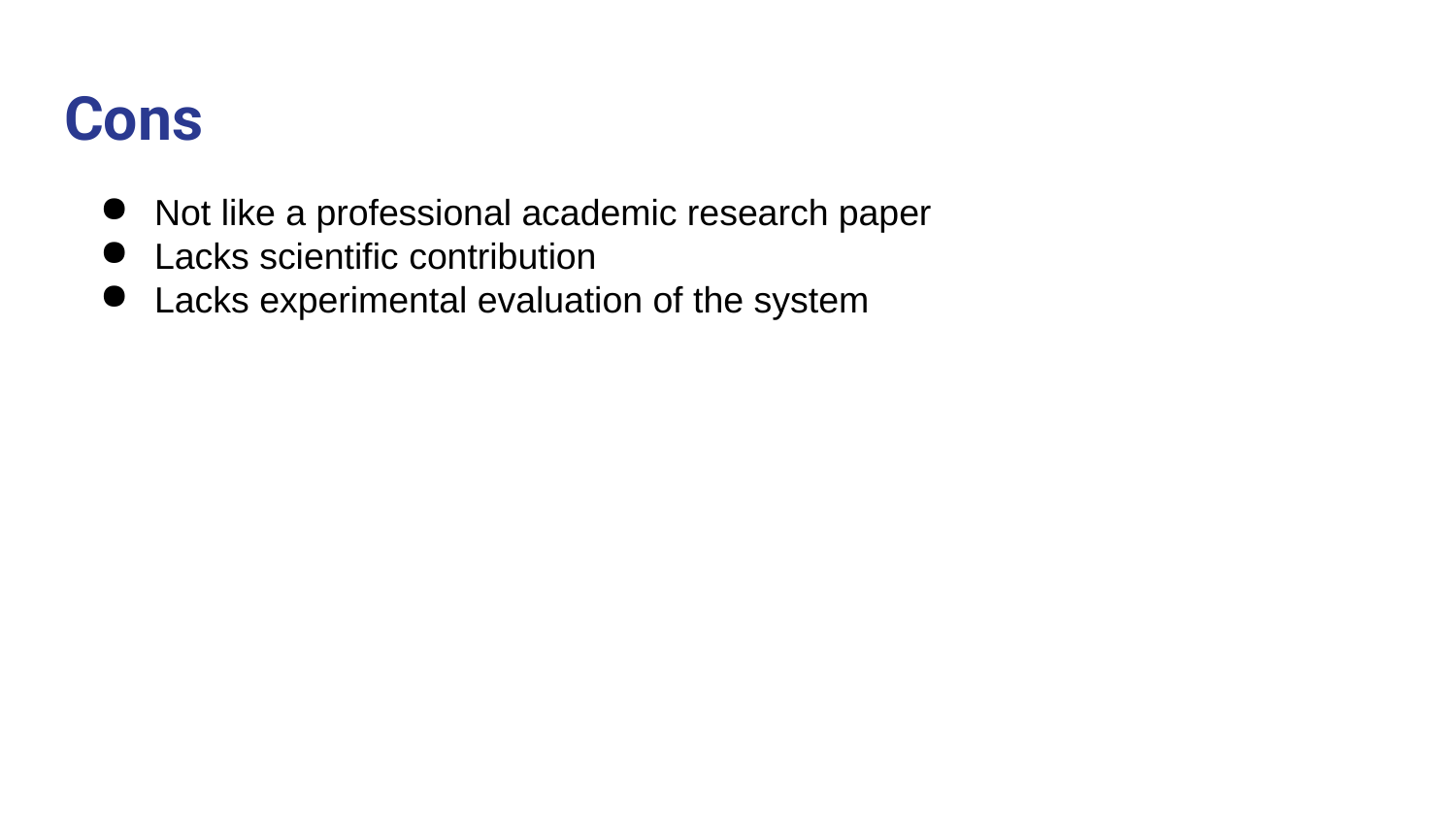

# Cons
Not like a professional academic research paper
Lacks scientific contribution
Lacks experimental evaluation of the system